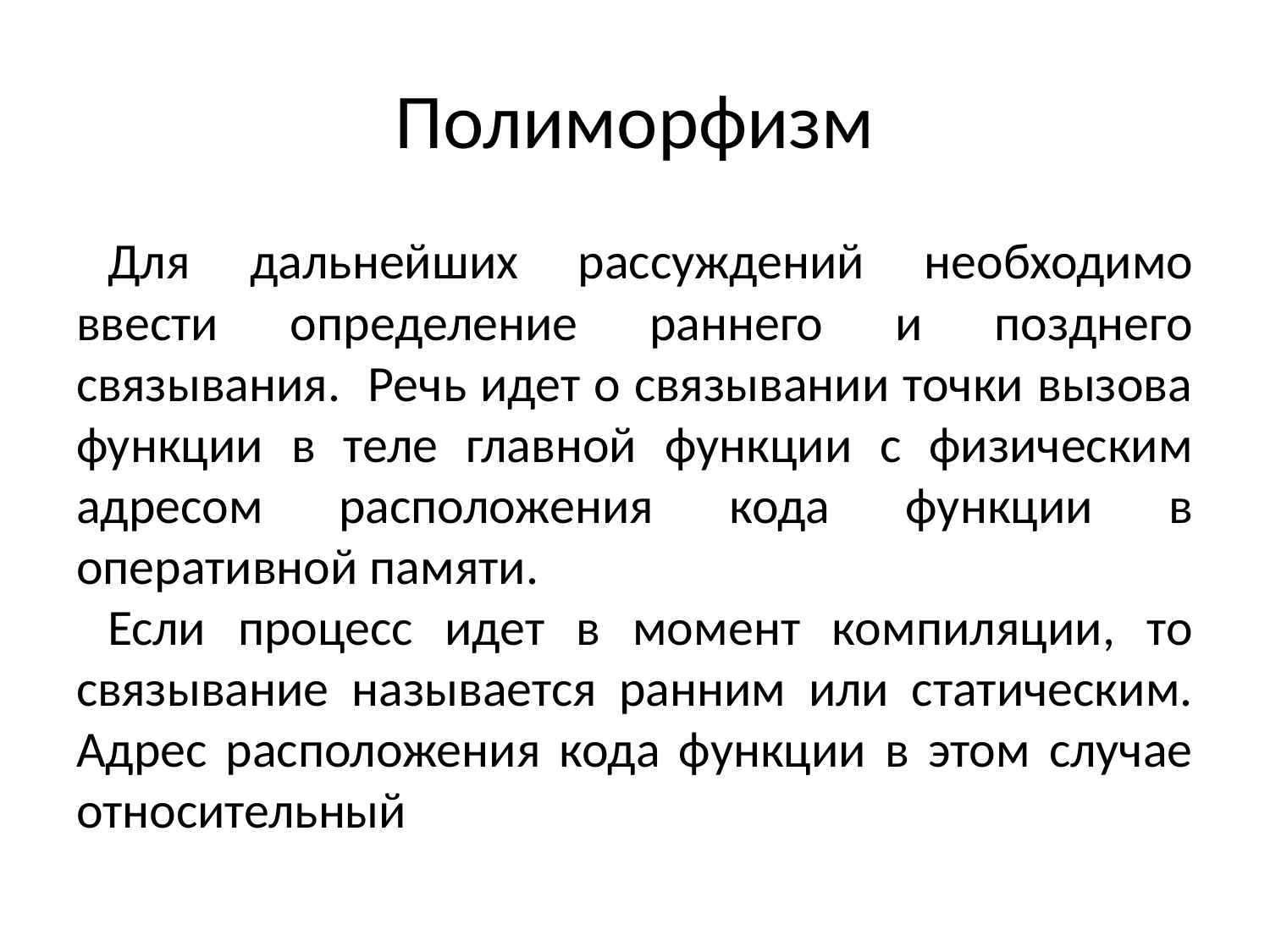

# Полиморфизм
Для дальнейших рассуждений необходимо ввести определение раннего и позднего связывания.  Речь идет о связывании точки вызова функции в теле главной функции с физическим адресом расположения кода функции в оперативной памяти.
Если процесс идет в момент компиляции, то связывание называется ранним или статическим. Адрес расположения кода функции в этом случае относительный